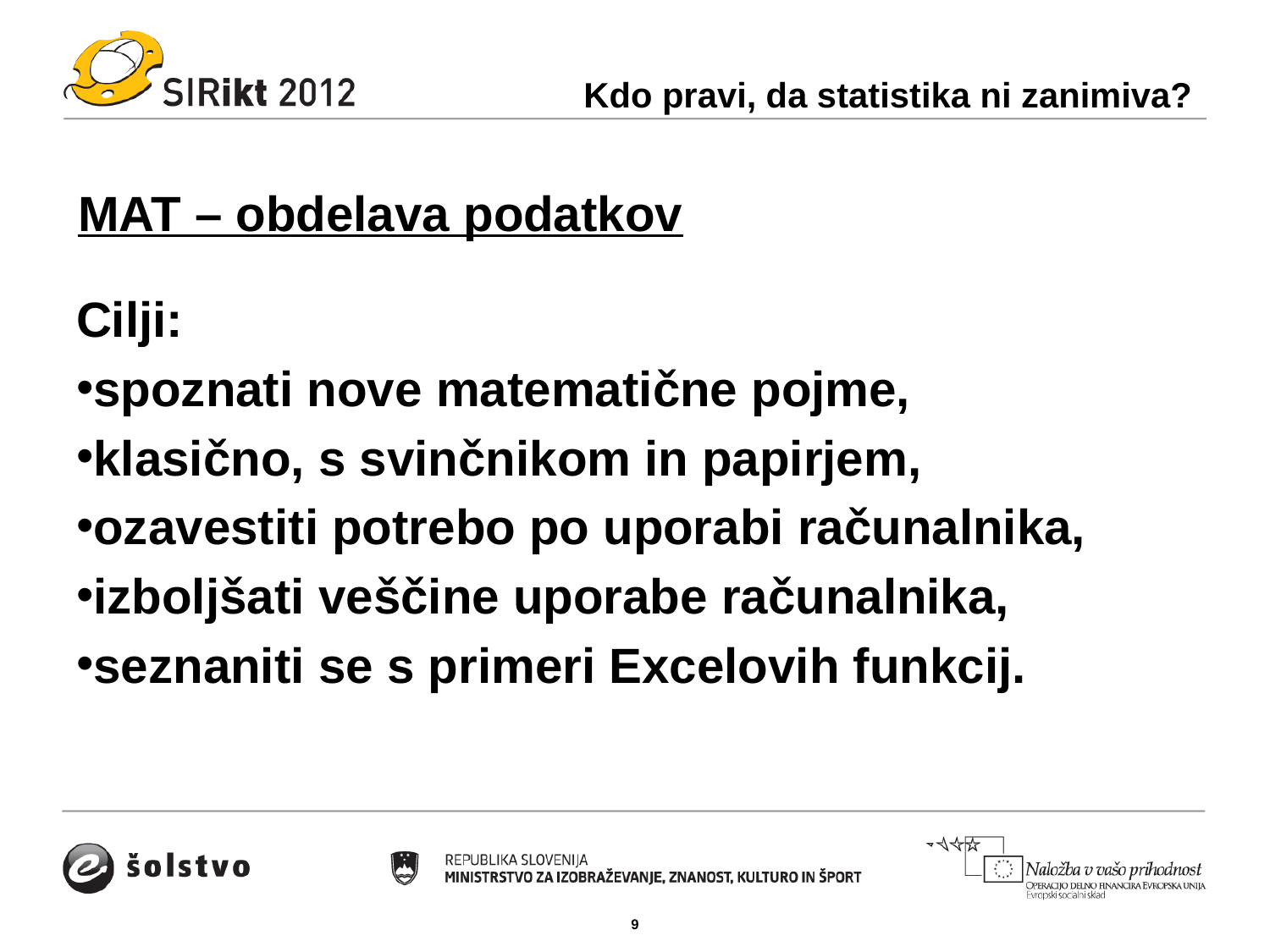

Kdo pravi, da statistika ni zanimiva?

# MAT – obdelava podatkov
Cilji:
spoznati nove matematične pojme,
klasično, s svinčnikom in papirjem,
ozavestiti potrebo po uporabi računalnika,
izboljšati veščine uporabe računalnika,
seznaniti se s primeri Excelovih funkcij.

9